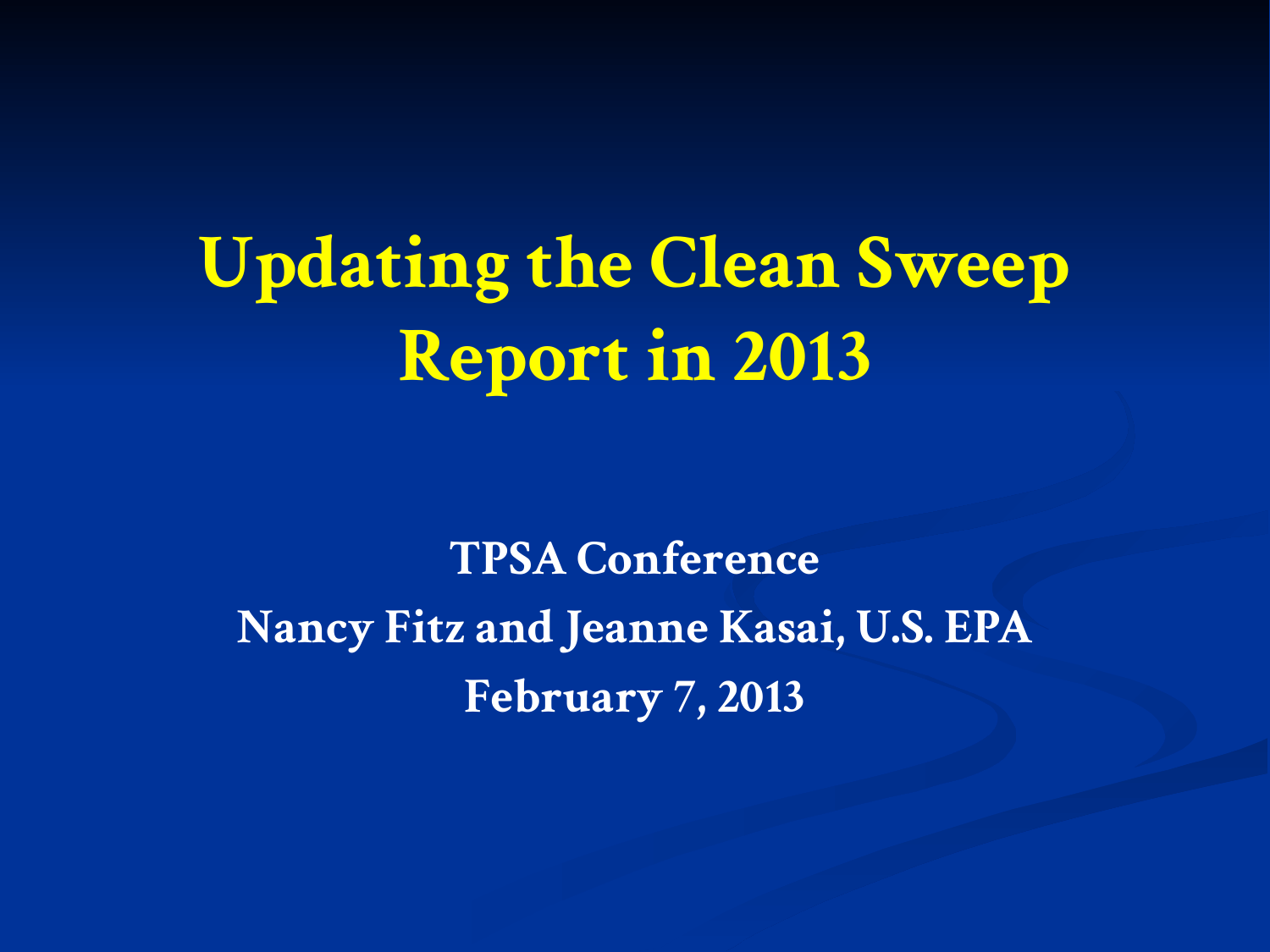

# Updating the Clean Sweep Report in 2013
TPSA Conference
Nancy Fitz and Jeanne Kasai, U.S. EPA
February 7, 2013